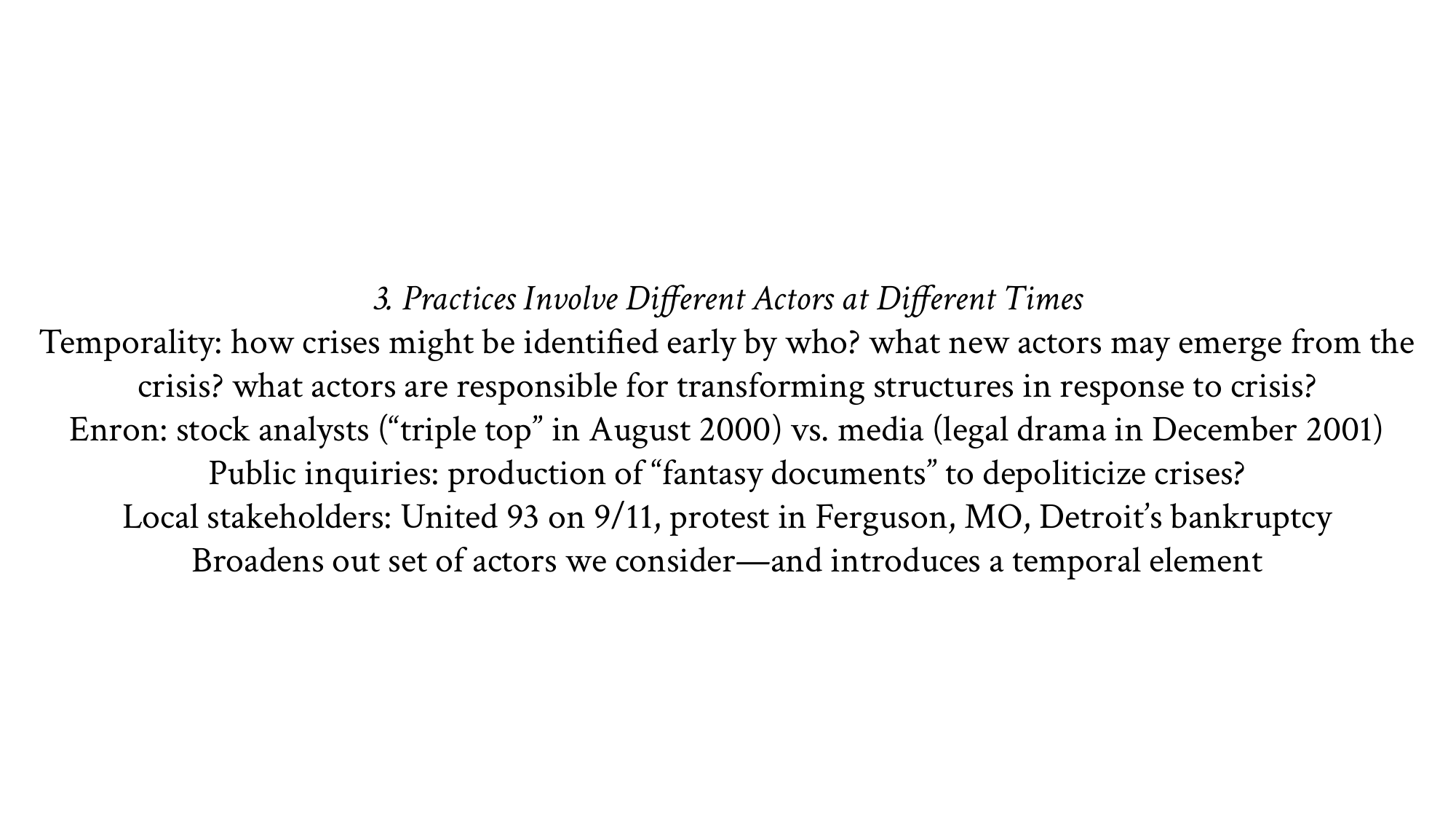

3. Practices Involve Different Actors at Different Times
Temporality: how crises might be identified early by who? what new actors may emerge from the crisis? what actors are responsible for transforming structures in response to crisis?
Enron: stock analysts (“triple top” in August 2000) vs. media (legal drama in December 2001)
Public inquiries: production of “fantasy documents” to depoliticize crises?
Local stakeholders: United 93 on 9/11, protest in Ferguson, MO, Detroit’s bankruptcy
Broadens out set of actors we consider—and introduces a temporal element